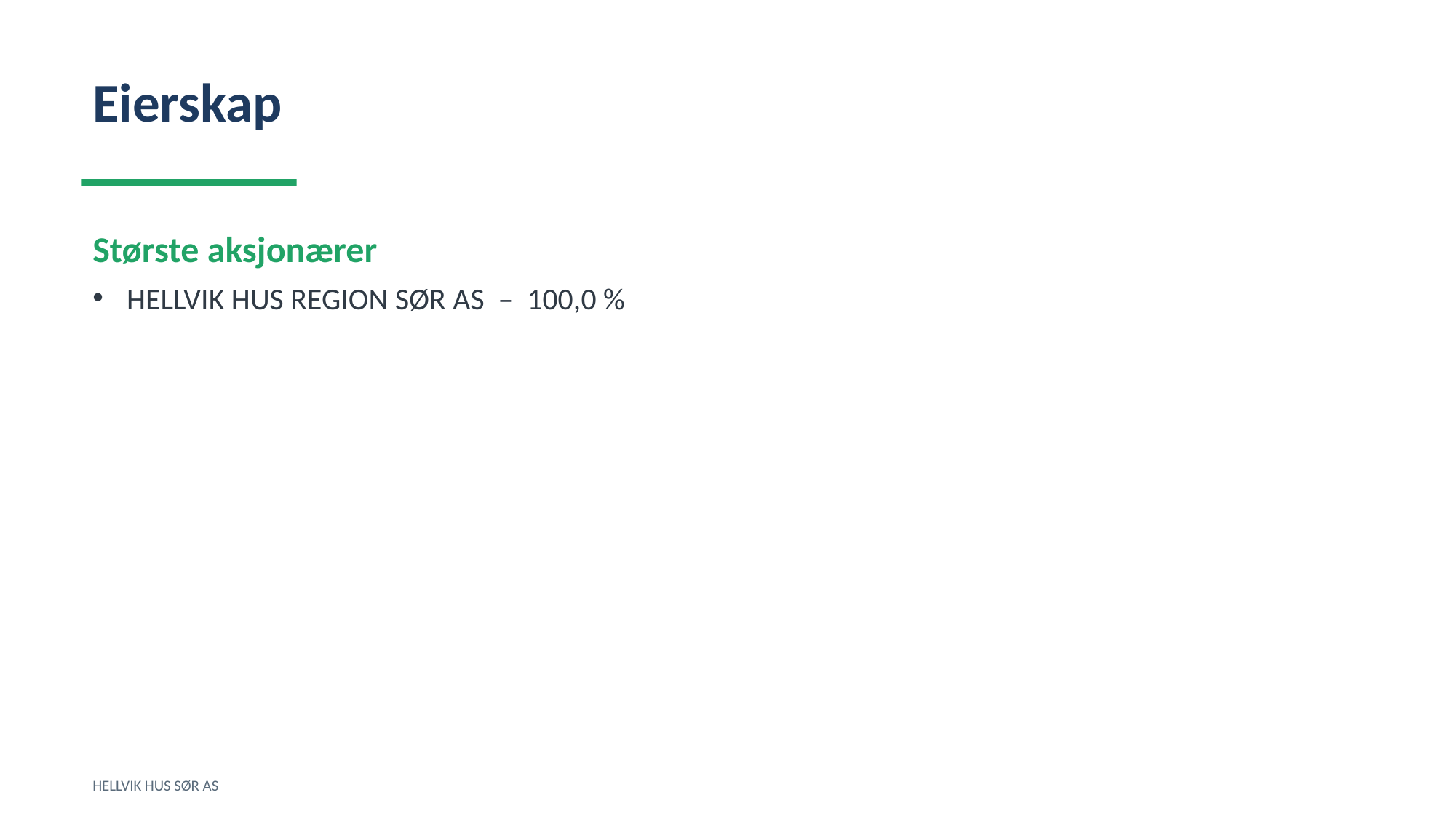

Eierskap

Største aksjonærer
HELLVIK HUS REGION SØR AS  –  100,0 %
HELLVIK HUS SØR AS